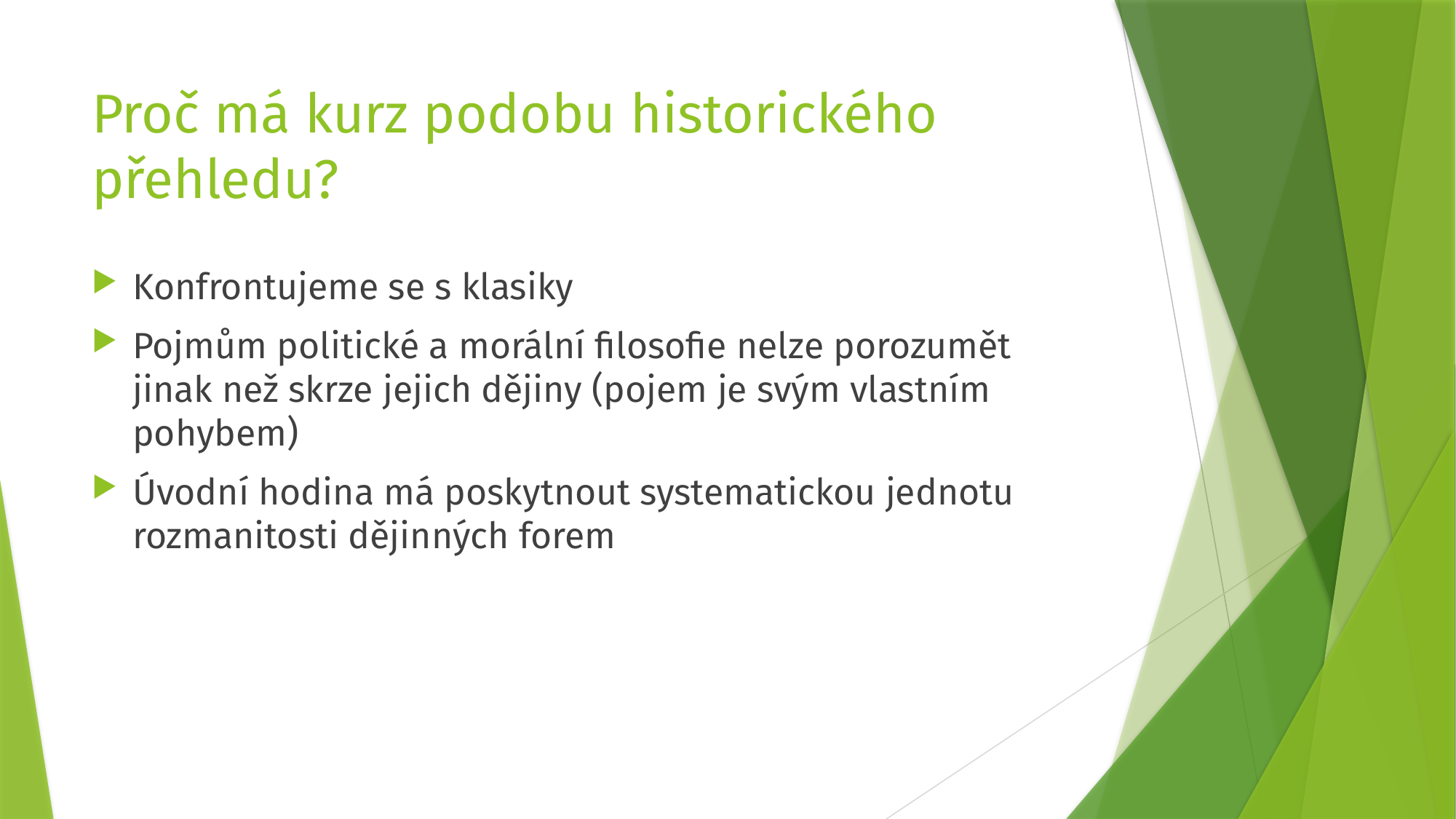

# Proč má kurz podobu historického přehledu?
Konfrontujeme se s klasiky
Pojmům politické a morální filosofie nelze porozumět jinak než skrze jejich dějiny (pojem je svým vlastním pohybem)
Úvodní hodina má poskytnout systematickou jednotu rozmanitosti dějinných forem